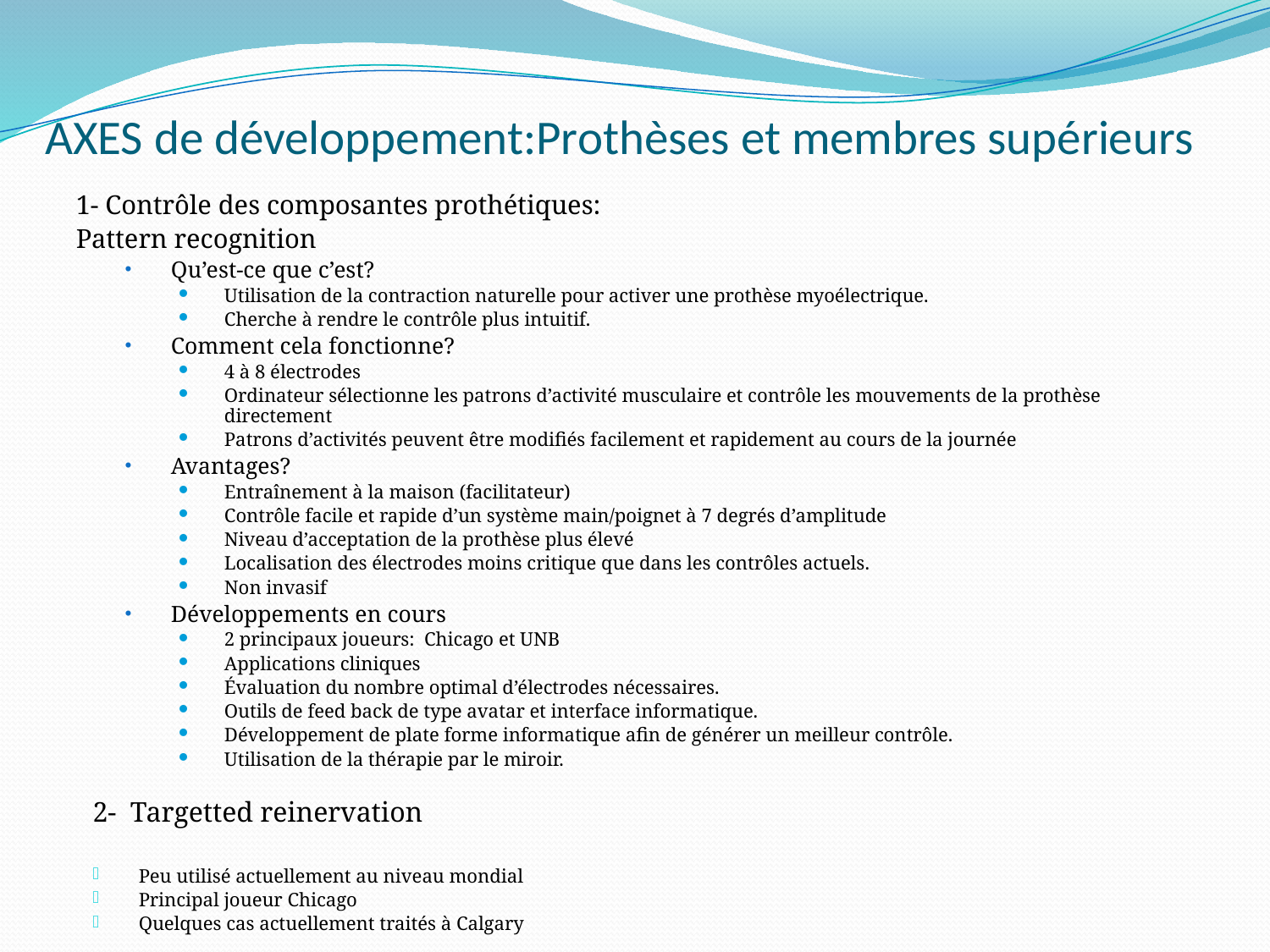

# AXES de développement:Prothèses et membres supérieurs
1- Contrôle des composantes prothétiques:
Pattern recognition
Qu’est-ce que c’est?
Utilisation de la contraction naturelle pour activer une prothèse myoélectrique.
Cherche à rendre le contrôle plus intuitif.
Comment cela fonctionne?
4 à 8 électrodes
Ordinateur sélectionne les patrons d’activité musculaire et contrôle les mouvements de la prothèse directement
Patrons d’activités peuvent être modifiés facilement et rapidement au cours de la journée
Avantages?
Entraînement à la maison (facilitateur)
Contrôle facile et rapide d’un système main/poignet à 7 degrés d’amplitude
Niveau d’acceptation de la prothèse plus élevé
Localisation des électrodes moins critique que dans les contrôles actuels.
Non invasif
Développements en cours
2 principaux joueurs:  Chicago et UNB
Applications cliniques
Évaluation du nombre optimal d’électrodes nécessaires.
Outils de feed back de type avatar et interface informatique.
Développement de plate forme informatique afin de générer un meilleur contrôle.
Utilisation de la thérapie par le miroir.

2-  Targetted reinervation

Peu utilisé actuellement au niveau mondial
Principal joueur Chicago
Quelques cas actuellement traités à Calgary